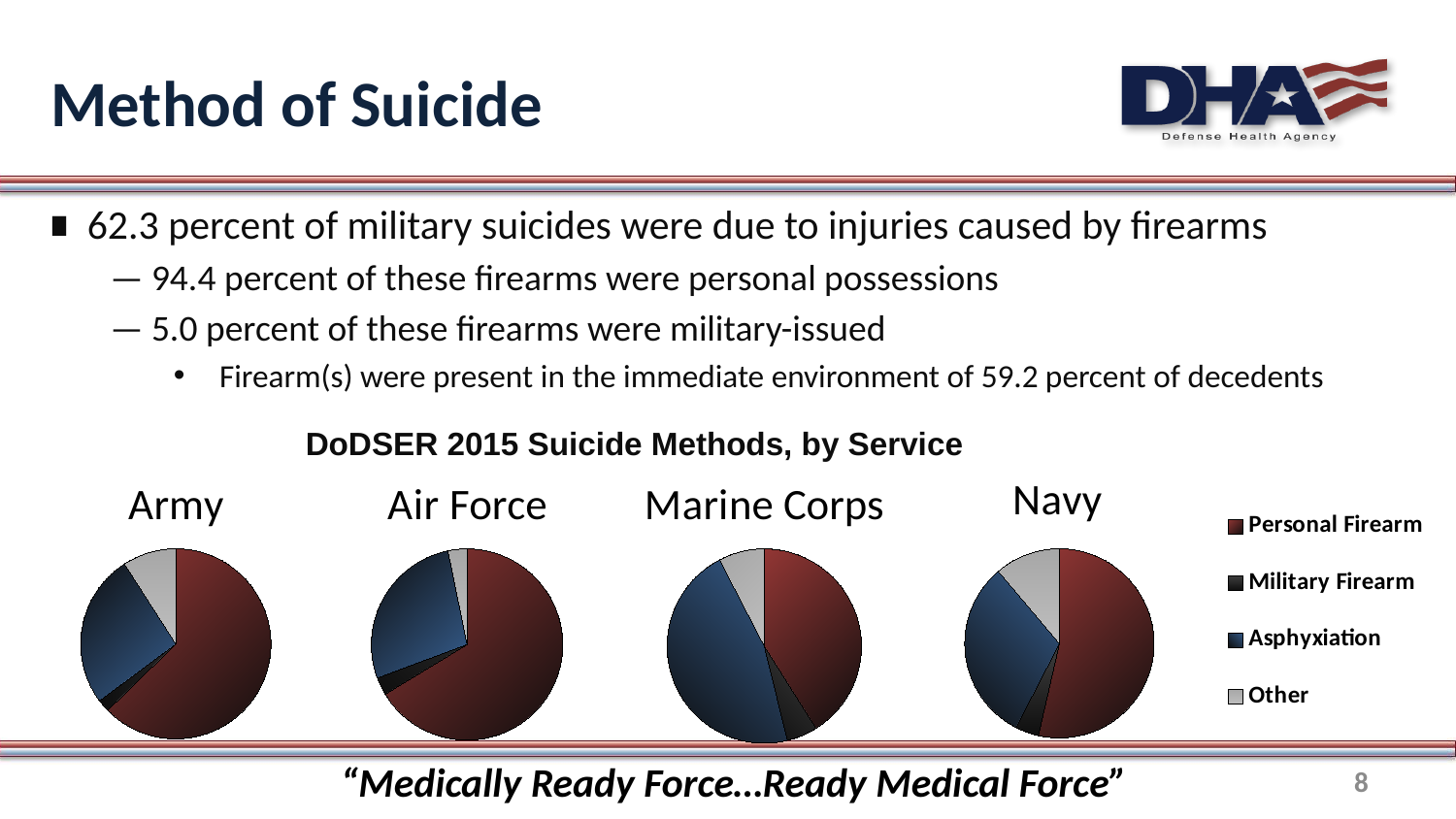

# Method of Suicide
62.3 percent of military suicides were due to injuries caused by firearms
— 94.4 percent of these firearms were personal possessions
— 5.0 percent of these firearms were military-issued
Firearm(s) were present in the immediate environment of 59.2 percent of decedents

DoDSER 2015 Suicide Methods, by Service

### Chart:

| Category | Army |
|---|---|
| 1st Qtr | 62.2 |
| 2nd Qtr | 2.09 |
| 3rd Qtr | 25.9 |
| 4th Qtr | 9.0 |

### Chart:

| Category | Air Force |
|---|---|
| 1st Qtr | 66.13 |
| 2nd Qtr | 3.0 |
| 3rd Qtr | 27.4 |
| 4th Qtr | 3.2 |

### Chart:

| Category | Marine Corps |
|---|---|
| 1st Qtr | 41.02 |
| 2nd Qtr | 5.12 |
| 3rd Qtr | 46.2 |
| 4th Qtr | 7.6 |

### Chart:

| Category | Navy |
|---|---|
| Personal Firearm | 53.3 |
| Military Firearm | 4.0 |
| Asphyxiation | 31.1 |
| Other | 11.1 |
“Medically Ready Force…Ready Medical Force”
8